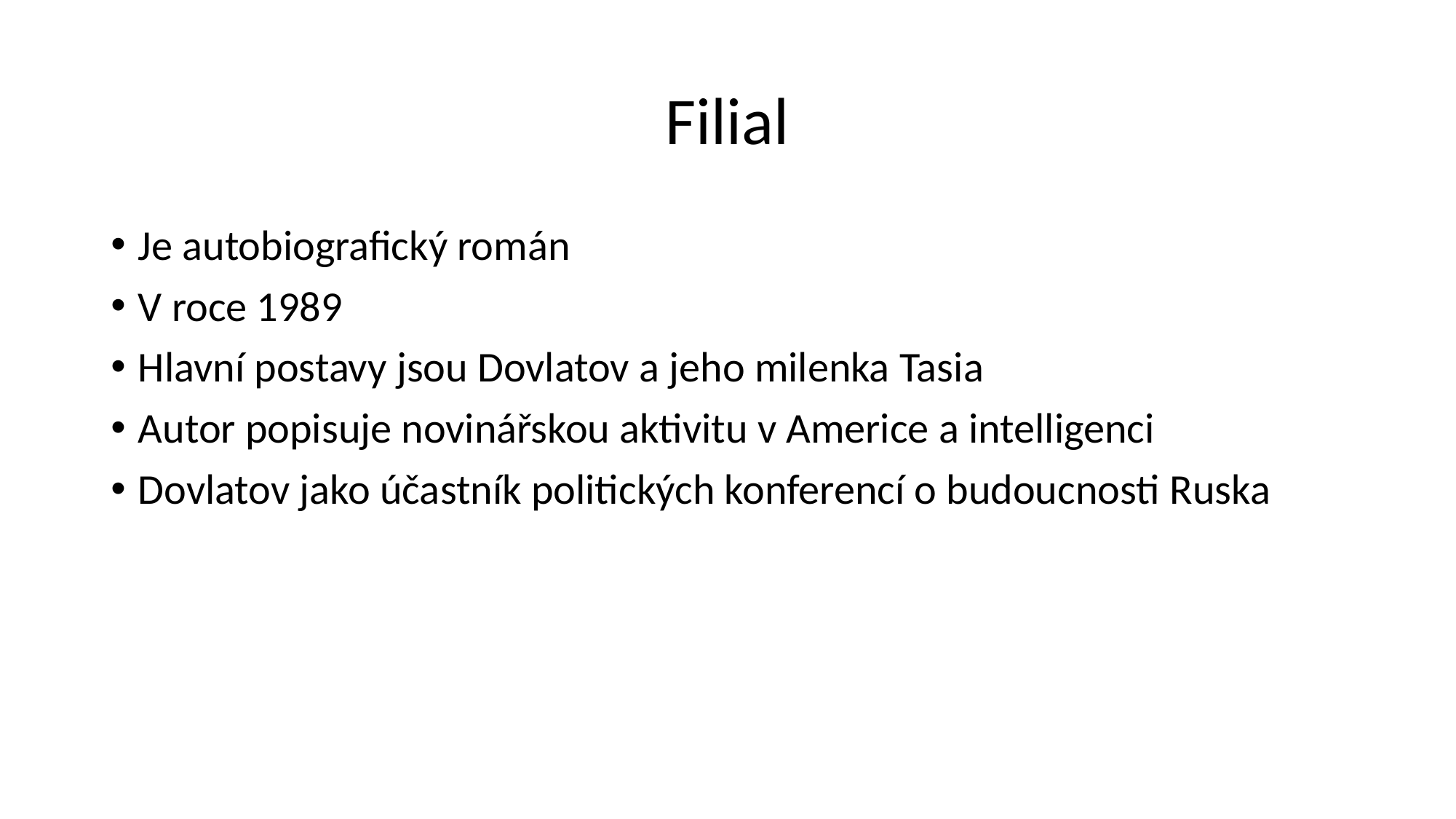

# Filial
Je autobiografický román
V roce 1989
Hlavní postavy jsou Dovlatov a jeho milenka Tasia
Autor popisuje novinářskou aktivitu v Americe a intelligenci
Dovlatov jako účastník politických konferencí o budoucnosti Ruska